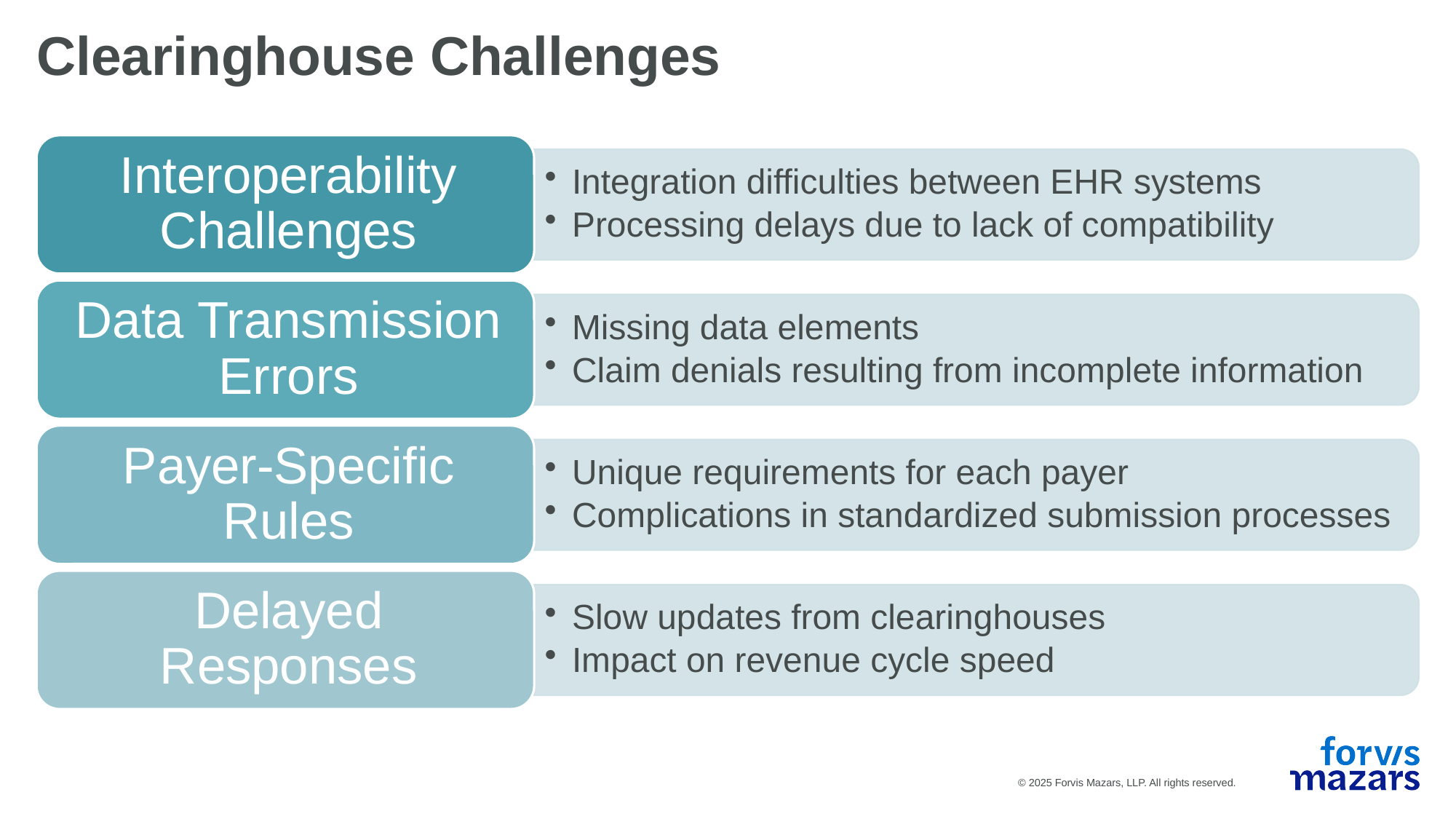

# Clearinghouse Challenges
Integration difficulties between EHR systems
Processing delays due to lack of compatibility
Interoperability Challenges
Missing data elements
Claim denials resulting from incomplete information
Data Transmission Errors
Unique requirements for each payer
Complications in standardized submission processes
Payer-Specific Rules
Slow updates from clearinghouses
Impact on revenue cycle speed
Delayed Responses